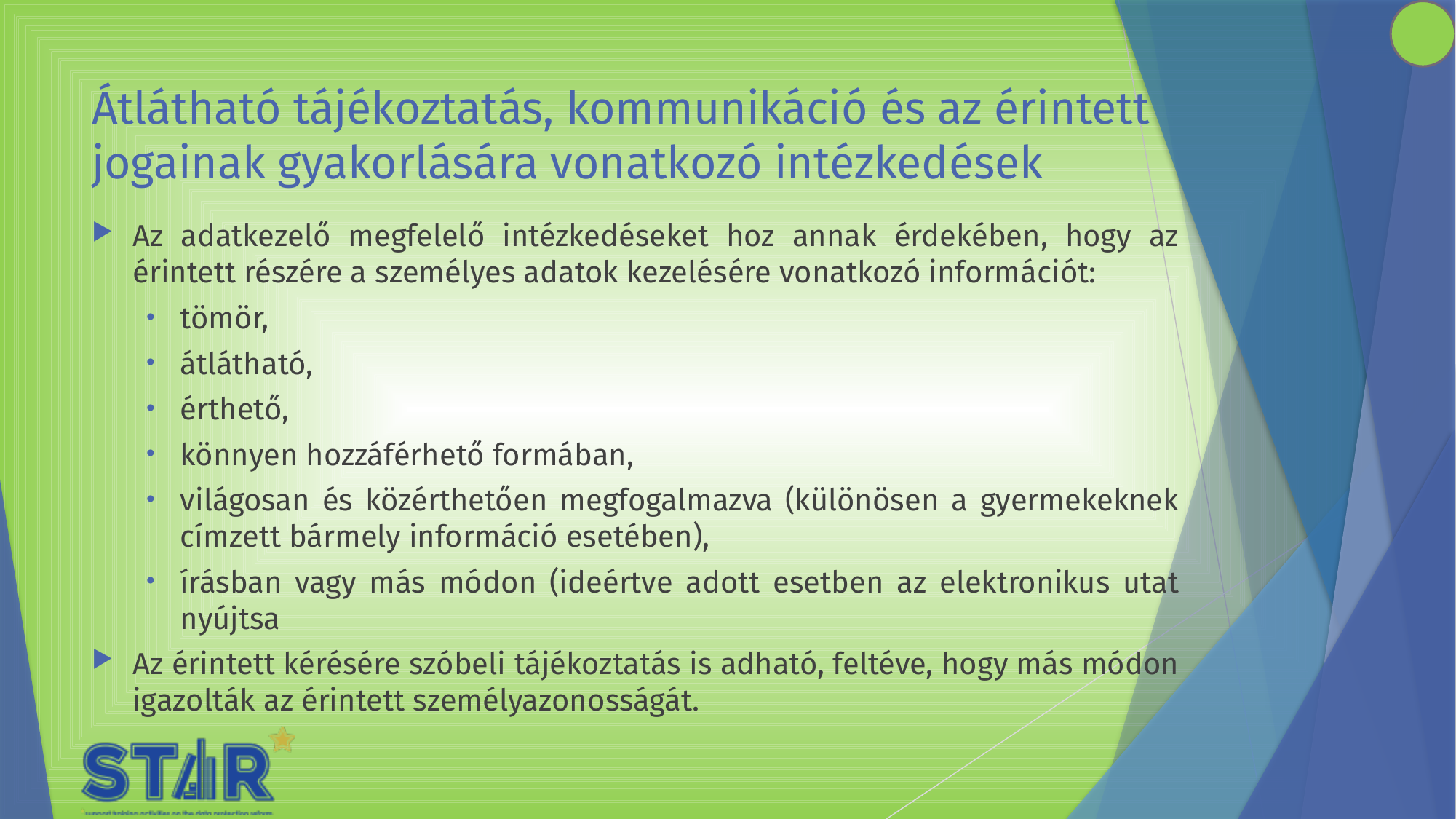

# Átlátható tájékoztatás, kommunikáció és az érintett jogainak gyakorlására vonatkozó intézkedések
Az adatkezelő megfelelő intézkedéseket hoz annak érdekében, hogy az érintett részére a személyes adatok kezelésére vonatkozó információt:
tömör,
átlátható,
érthető,
könnyen hozzáférhető formában,
világosan és közérthetően megfogalmazva (különösen a gyermekeknek címzett bármely információ esetében),
írásban vagy más módon (ideértve adott esetben az elektronikus utat nyújtsa
Az érintett kérésére szóbeli tájékoztatás is adható, feltéve, hogy más módon igazolták az érintett személyazonosságát.